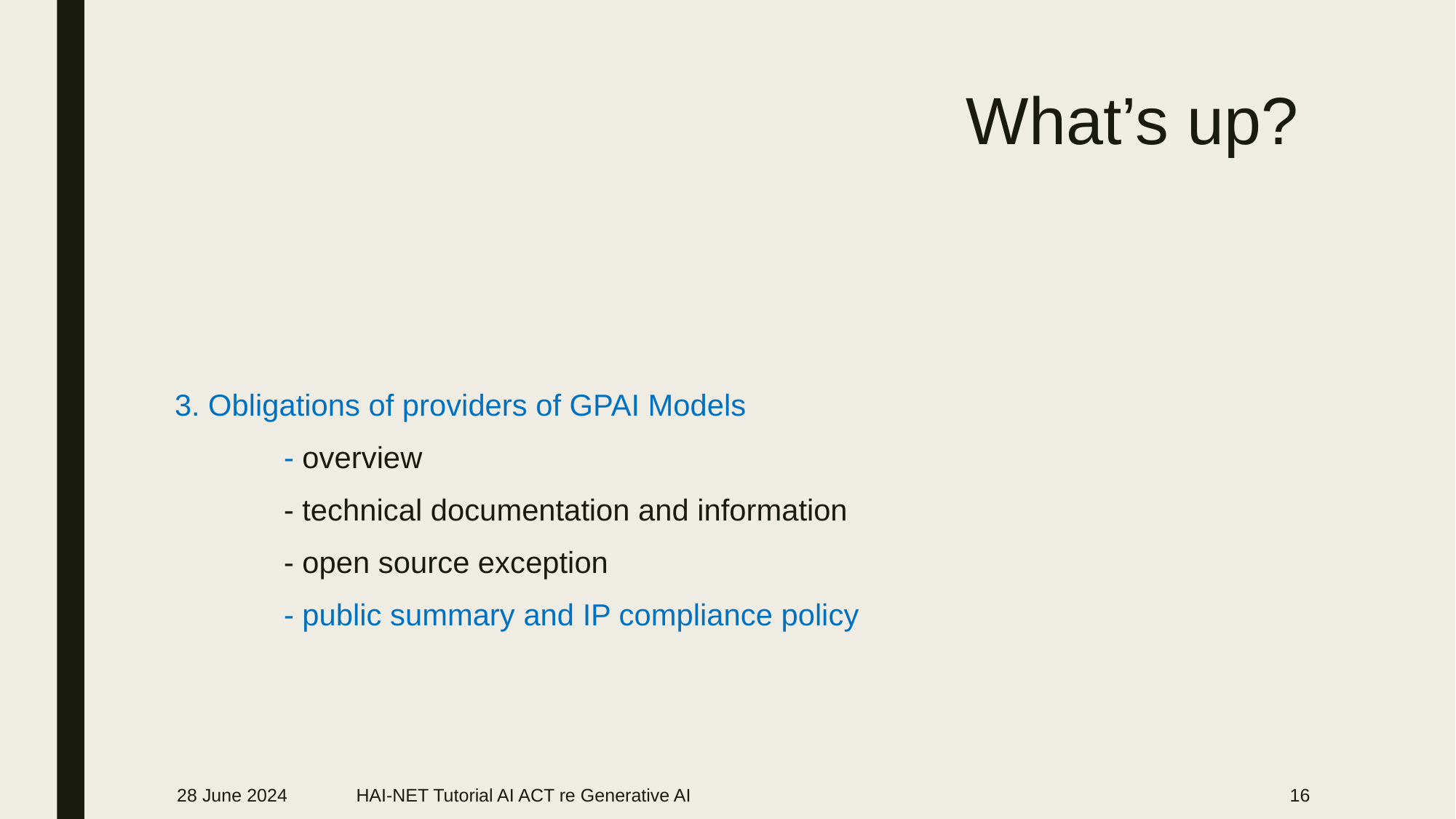

# What’s up?

3. Obligations of providers of GPAI Models
	- overview
	- technical documentation and information
	- open source exception
	- public summary and IP compliance policy

28 June 2024
HAI-NET Tutorial AI ACT re Generative AI
16